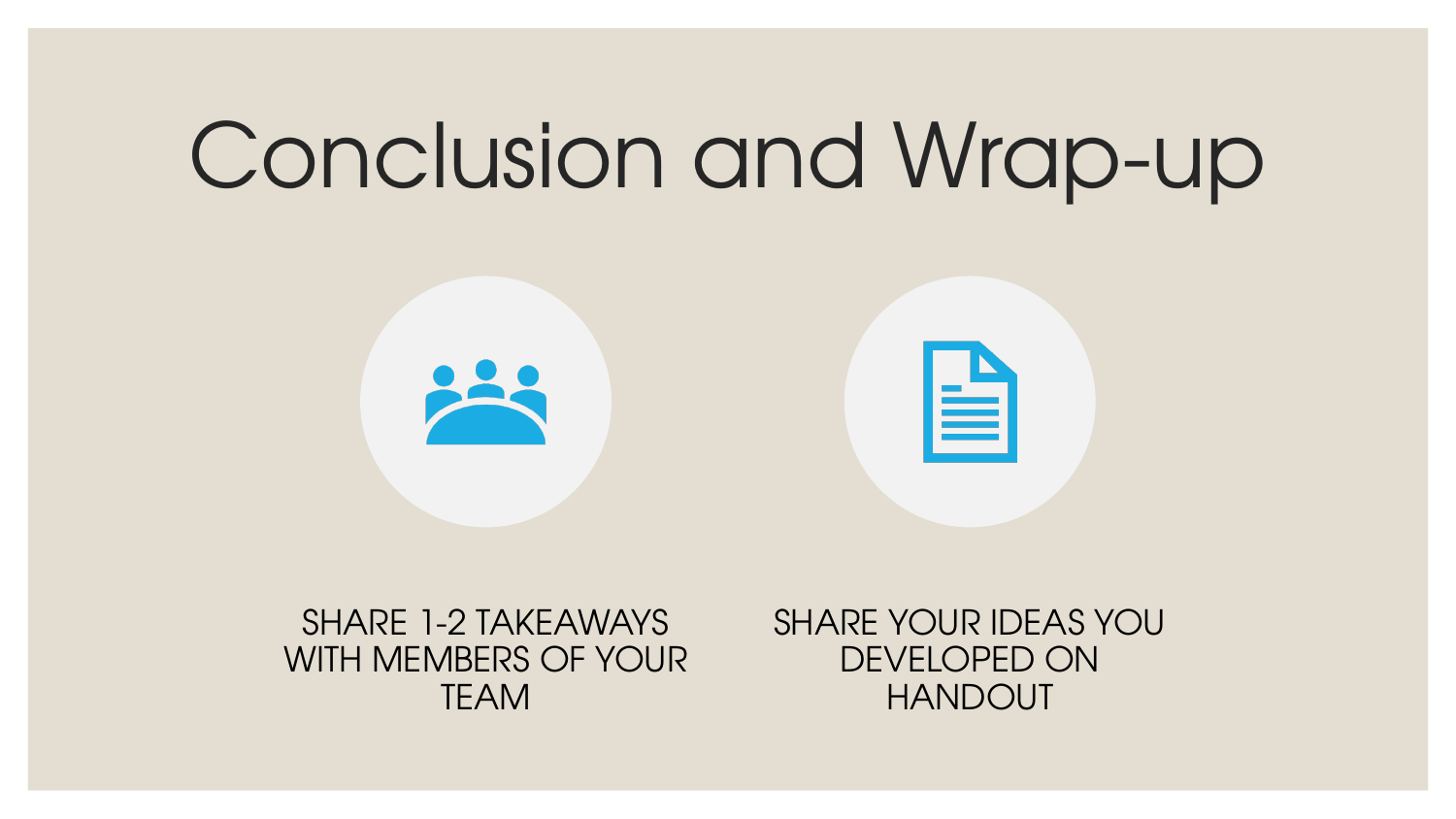

# Conclusion and Wrap-up
Share 1-2 takeaways with members of your team
Share your ideas you developed on handout